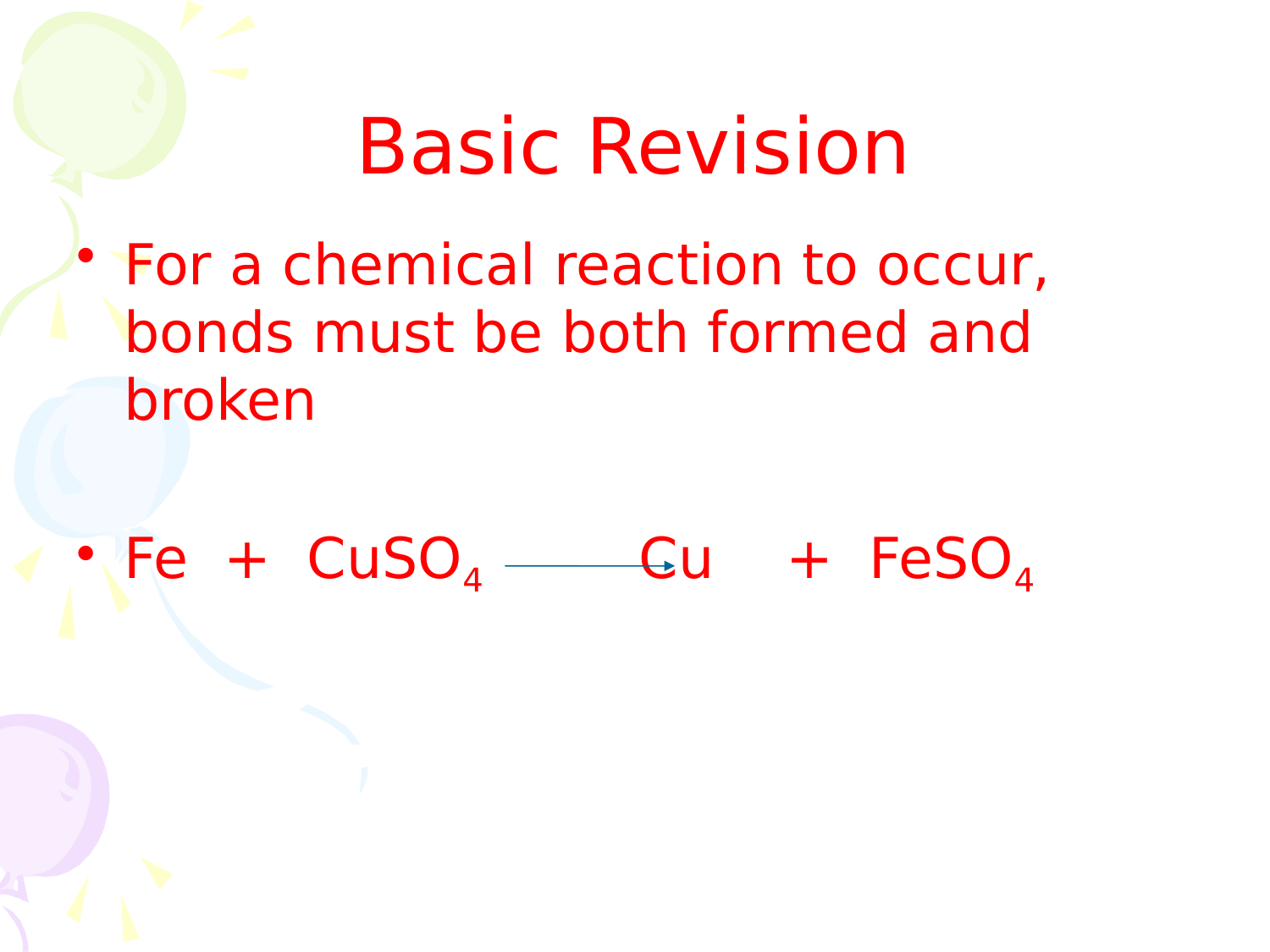

# Basic Revision
For a chemical reaction to occur, bonds must be both formed and broken

Fe  +  CuSO4               Cu    +  FeSO4